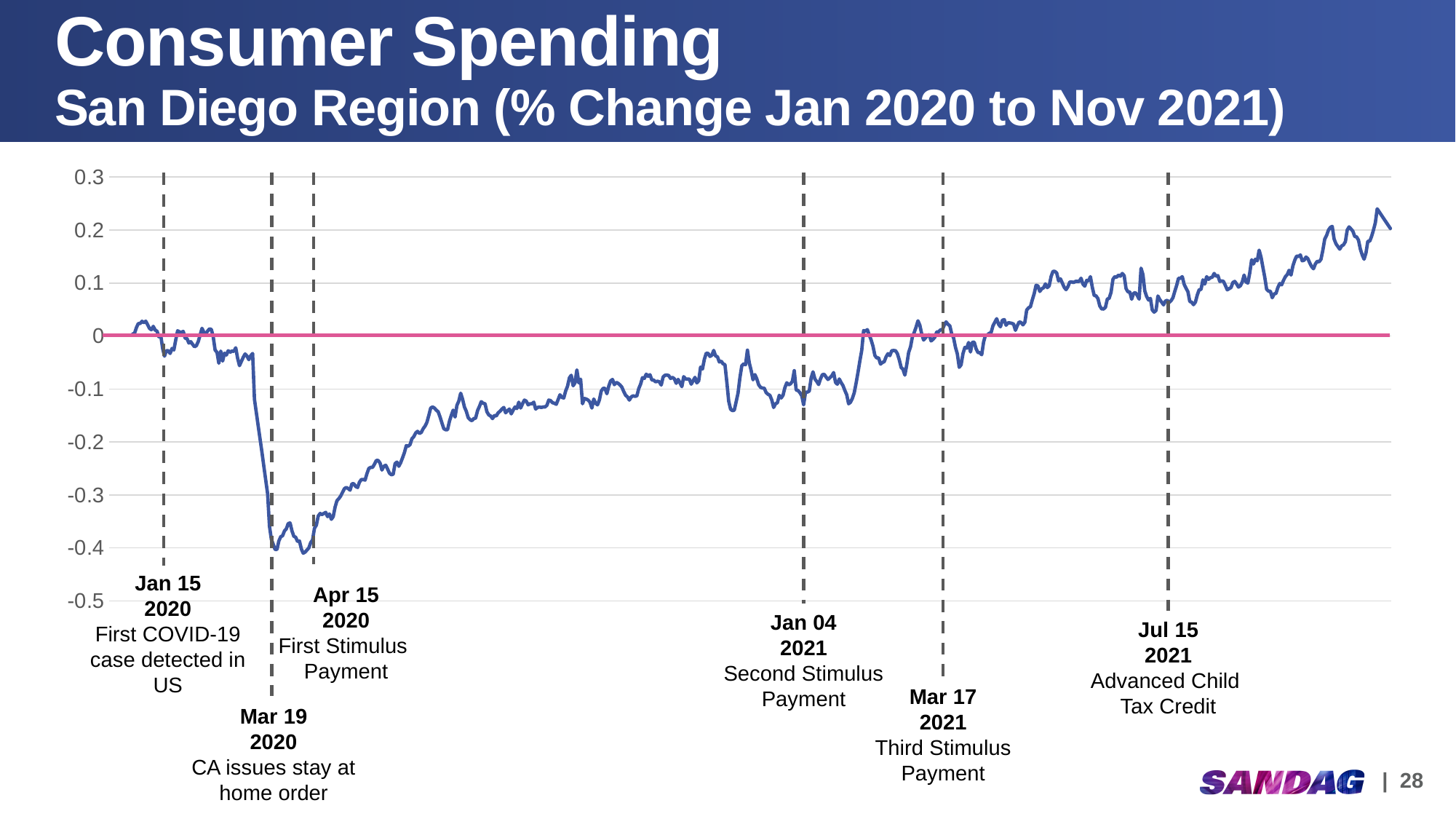

# Consumer Spending San Diego Region (% Change Jan 2020 to Nov 2021)

### Chart

| Category | spend_all |
|---|---|
| 43831 | None |
| 43832 | None |
| 43833 | None |
| 43834 | None |
| 43835 | None |
| 43836 | None |
| 43837 | None |
| 43838 | None |
| 43839 | None |
| 43840 | None |
| 43841 | None |
| 43842 | None |
| 43843 | 0.00378 |
| 43844 | 0.00505 |
| 43845 | 0.0157 |
| 43846 | 0.0235 |
| 43847 | 0.0236 |
| 43848 | 0.0278 |
| 43849 | 0.0253 |
| 43850 | 0.028 |
| 43851 | 0.0213 |
| 43852 | 0.0143 |
| 43853 | 0.0118 |
| 43854 | 0.0182 |
| 43855 | 0.0113 |
| 43856 | 0.0091 |
| 43857 | -0.0015 |
| 43858 | 0.00108 |
| 43859 | -0.0236 |
| 43860 | -0.0381 |
| 43861 | -0.0277 |
| 43862 | -0.0279 |
| 43863 | -0.0329 |
| 43864 | -0.0235 |
| 43865 | -0.0263 |
| 43866 | -0.0073 |
| 43867 | 0.00997 |
| 43868 | 0.00766 |
| 43869 | 0.00719 |
| 43870 | 0.00858 |
| 43871 | -0.00407 |
| 43872 | -0.00481 |
| 43873 | -0.0133 |
| 43874 | -0.0107 |
| 43875 | -0.0158 |
| 43876 | -0.0202 |
| 43877 | -0.0183 |
| 43878 | -0.0103 |
| 43879 | 0.00177 |
| 43880 | 0.0145 |
| 43881 | 0.00702 |
| 43882 | 0.00446 |
| 43883 | 0.00939 |
| 43884 | 0.0135 |
| 43885 | 0.0123 |
| 43886 | -0.00161 |
| 43887 | -0.0266 |
| 43888 | -0.0307 |
| 43889 | -0.0514 |
| 43890 | -0.0284 |
| 43891 | -0.0473 |
| 43892 | -0.0325 |
| 43893 | -0.0359 |
| 43894 | -0.0278 |
| 43895 | -0.0307 |
| 43896 | -0.0283 |
| 43897 | -0.029 |
| 43898 | -0.0223 |
| 43899 | -0.042 |
| 43900 | -0.0559 |
| 43901 | -0.048 |
| 43902 | -0.0403 |
| 43903 | -0.0339 |
| 43904 | -0.0378 |
| 43905 | -0.0447 |
| 43906 | -0.0371 |
| 43907 | -0.033 |
| 43908 | -0.12 |
| 43909 | -0.145 |
| 43910 | -0.17 |
| 43911 | -0.195 |
| 43912 | -0.22 |
| 43913 | -0.246 |
| 43914 | -0.272 |
| 43915 | -0.298 |
| 43916 | -0.359 |
| 43917 | -0.384 |
| 43918 | -0.393 |
| 43919 | -0.403 |
| 43920 | -0.403 |
| 43921 | -0.387 |
| 43922 | -0.379 |
| 43923 | -0.377 |
| 43924 | -0.368 |
| 43925 | -0.364 |
| 43926 | -0.354 |
| 43927 | -0.353 |
| 43928 | -0.368 |
| 43929 | -0.378 |
| 43930 | -0.38 |
| 43931 | -0.388 |
| 43932 | -0.387 |
| 43933 | -0.402 |
| 43934 | -0.41 |
| 43935 | -0.408 |
| 43936 | -0.404 |
| 43937 | -0.4 |
| 43938 | -0.39 |
| 43939 | -0.385 |
| 43940 | -0.363 |
| 43941 | -0.357 |
| 43942 | -0.34 |
| 43943 | -0.335 |
| 43944 | -0.337 |
| 43945 | -0.335 |
| 43946 | -0.333 |
| 43947 | -0.341 |
| 43948 | -0.336 |
| 43949 | -0.346 |
| 43950 | -0.341 |
| 43951 | -0.323 |
| 43952 | -0.311 |
| 43953 | -0.307 |
| 43954 | -0.302 |
| 43955 | -0.295 |
| 43956 | -0.288 |
| 43957 | -0.286 |
| 43958 | -0.288 |
| 43959 | -0.291 |
| 43960 | -0.279 |
| 43961 | -0.279 |
| 43962 | -0.284 |
| 43963 | -0.286 |
| 43964 | -0.276 |
| 43965 | -0.271 |
| 43966 | -0.271 |
| 43967 | -0.272 |
| 43968 | -0.26 |
| 43969 | -0.25 |
| 43970 | -0.248 |
| 43971 | -0.248 |
| 43972 | -0.242 |
| 43973 | -0.235 |
| 43974 | -0.235 |
| 43975 | -0.24 |
| 43976 | -0.253 |
| 43977 | -0.246 |
| 43978 | -0.244 |
| 43979 | -0.251 |
| 43980 | -0.259 |
| 43981 | -0.262 |
| 43982 | -0.261 |
| 43983 | -0.241 |
| 43984 | -0.238 |
| 43985 | -0.246 |
| 43986 | -0.239 |
| 43987 | -0.23 |
| 43988 | -0.22 |
| 43989 | -0.207 |
| 43990 | -0.208 |
| 43991 | -0.205 |
| 43992 | -0.194 |
| 43993 | -0.19 |
| 43994 | -0.183 |
| 43995 | -0.18 |
| 43996 | -0.184 |
| 43997 | -0.182 |
| 43998 | -0.175 |
| 43999 | -0.17 |
| 44000 | -0.163 |
| 44001 | -0.15 |
| 44002 | -0.136 |
| 44003 | -0.134 |
| 44004 | -0.136 |
| 44005 | -0.14 |
| 44006 | -0.143 |
| 44007 | -0.153 |
| 44008 | -0.164 |
| 44009 | -0.175 |
| 44010 | -0.177 |
| 44011 | -0.177 |
| 44012 | -0.161 |
| 44013 | -0.15 |
| 44014 | -0.14 |
| 44015 | -0.153 |
| 44016 | -0.131 |
| 44017 | -0.123 |
| 44018 | -0.108 |
| 44019 | -0.119 |
| 44020 | -0.134 |
| 44021 | -0.142 |
| 44022 | -0.154 |
| 44023 | -0.158 |
| 44024 | -0.16 |
| 44025 | -0.156 |
| 44026 | -0.155 |
| 44027 | -0.141 |
| 44028 | -0.133 |
| 44029 | -0.124 |
| 44030 | -0.127 |
| 44031 | -0.128 |
| 44032 | -0.143 |
| 44033 | -0.149 |
| 44034 | -0.151 |
| 44035 | -0.156 |
| 44036 | -0.15 |
| 44037 | -0.151 |
| 44038 | -0.145 |
| 44039 | -0.142 |
| 44040 | -0.138 |
| 44041 | -0.135 |
| 44042 | -0.145 |
| 44043 | -0.141 |
| 44044 | -0.138 |
| 44045 | -0.147 |
| 44046 | -0.14 |
| 44047 | -0.134 |
| 44048 | -0.137 |
| 44049 | -0.125 |
| 44050 | -0.136 |
| 44051 | -0.128 |
| 44052 | -0.121 |
| 44053 | -0.123 |
| 44054 | -0.13 |
| 44055 | -0.128 |
| 44056 | -0.128 |
| 44057 | -0.125 |
| 44058 | -0.138 |
| 44059 | -0.135 |
| 44060 | -0.134 |
| 44061 | -0.135 |
| 44062 | -0.134 |
| 44063 | -0.134 |
| 44064 | -0.131 |
| 44065 | -0.121 |
| 44066 | -0.122 |
| 44067 | -0.126 |
| 44068 | -0.127 |
| 44069 | -0.129 |
| 44070 | -0.12 |
| 44071 | -0.111 |
| 44072 | -0.116 |
| 44073 | -0.117 |
| 44074 | -0.104 |
| 44075 | -0.0948 |
| 44076 | -0.079 |
| 44077 | -0.0741 |
| 44078 | -0.0939 |
| 44079 | -0.0885 |
| 44080 | -0.064 |
| 44081 | -0.0884 |
| 44082 | -0.0814 |
| 44083 | -0.128 |
| 44084 | -0.118 |
| 44085 | -0.119 |
| 44086 | -0.121 |
| 44087 | -0.125 |
| 44088 | -0.136 |
| 44089 | -0.119 |
| 44090 | -0.127 |
| 44091 | -0.13 |
| 44092 | -0.121 |
| 44093 | -0.104 |
| 44094 | -0.0988 |
| 44095 | -0.0989 |
| 44096 | -0.109 |
| 44097 | -0.0946 |
| 44098 | -0.0848 |
| 44099 | -0.082 |
| 44100 | -0.0919 |
| 44101 | -0.0876 |
| 44102 | -0.0894 |
| 44103 | -0.0923 |
| 44104 | -0.0965 |
| 44105 | -0.105 |
| 44106 | -0.112 |
| 44107 | -0.115 |
| 44108 | -0.121 |
| 44109 | -0.115 |
| 44110 | -0.113 |
| 44111 | -0.114 |
| 44112 | -0.113 |
| 44113 | -0.0992 |
| 44114 | -0.0908 |
| 44115 | -0.0786 |
| 44116 | -0.08 |
| 44117 | -0.0721 |
| 44118 | -0.0761 |
| 44119 | -0.0731 |
| 44120 | -0.083 |
| 44121 | -0.0832 |
| 44122 | -0.0865 |
| 44123 | -0.0854 |
| 44124 | -0.0864 |
| 44125 | -0.0925 |
| 44126 | -0.0773 |
| 44127 | -0.0741 |
| 44128 | -0.0736 |
| 44129 | -0.0746 |
| 44130 | -0.08 |
| 44131 | -0.0781 |
| 44132 | -0.0808 |
| 44133 | -0.0893 |
| 44134 | -0.0818 |
| 44135 | -0.0882 |
| 44136 | -0.0956 |
| 44137 | -0.0767 |
| 44138 | -0.0809 |
| 44139 | -0.0815 |
| 44140 | -0.0812 |
| 44141 | -0.0909 |
| 44142 | -0.0846 |
| 44143 | -0.0781 |
| 44144 | -0.0885 |
| 44145 | -0.0846 |
| 44146 | -0.0586 |
| 44147 | -0.0622 |
| 44148 | -0.0442 |
| 44149 | -0.0325 |
| 44150 | -0.0327 |
| 44151 | -0.0385 |
| 44152 | -0.0364 |
| 44153 | -0.0272 |
| 44154 | -0.0376 |
| 44155 | -0.0392 |
| 44156 | -0.0491 |
| 44157 | -0.0474 |
| 44158 | -0.0525 |
| 44159 | -0.0541 |
| 44160 | -0.0872 |
| 44161 | -0.123 |
| 44162 | -0.138 |
| 44163 | -0.141 |
| 44164 | -0.14 |
| 44165 | -0.124 |
| 44166 | -0.108 |
| 44167 | -0.0788 |
| 44168 | -0.0561 |
| 44169 | -0.0526 |
| 44170 | -0.0543 |
| 44171 | -0.0267 |
| 44172 | -0.0506 |
| 44173 | -0.0652 |
| 44174 | -0.0826 |
| 44175 | -0.0728 |
| 44176 | -0.0808 |
| 44177 | -0.0919 |
| 44178 | -0.0968 |
| 44179 | -0.0982 |
| 44180 | -0.0986 |
| 44181 | -0.107 |
| 44182 | -0.11 |
| 44183 | -0.112 |
| 44184 | -0.121 |
| 44185 | -0.135 |
| 44186 | -0.128 |
| 44187 | -0.126 |
| 44188 | -0.112 |
| 44189 | -0.117 |
| 44190 | -0.112 |
| 44191 | -0.0974 |
| 44192 | -0.0882 |
| 44193 | -0.0921 |
| 44194 | -0.0903 |
| 44195 | -0.0854 |
| 44196 | -0.0654 |
| 44197 | -0.102 |
| 44198 | -0.103 |
| 44199 | -0.107 |
| 44200 | -0.113 |
| 44201 | -0.13 |
| 44202 | -0.106 |
| 44203 | -0.106 |
| 44204 | -0.104 |
| 44205 | -0.079 |
| 44206 | -0.0676 |
| 44207 | -0.0811 |
| 44208 | -0.086 |
| 44209 | -0.0916 |
| 44210 | -0.0808 |
| 44211 | -0.073 |
| 44212 | -0.0723 |
| 44213 | -0.0777 |
| 44214 | -0.082 |
| 44215 | -0.0788 |
| 44216 | -0.0752 |
| 44217 | -0.069 |
| 44218 | -0.0875 |
| 44219 | -0.091 |
| 44220 | -0.0811 |
| 44221 | -0.088 |
| 44222 | -0.0937 |
| 44223 | -0.103 |
| 44224 | -0.111 |
| 44225 | -0.128 |
| 44226 | -0.125 |
| 44227 | -0.118 |
| 44228 | -0.107 |
| 44229 | -0.0885 |
| 44230 | -0.0687 |
| 44231 | -0.0468 |
| 44232 | -0.0271 |
| 44233 | 0.0103 |
| 44234 | 0.00932 |
| 44235 | 0.0121 |
| 44236 | 0.00178 |
| 44237 | -0.00752 |
| 44238 | -0.0193 |
| 44239 | -0.0367 |
| 44240 | -0.0415 |
| 44241 | -0.0412 |
| 44242 | -0.0531 |
| 44243 | -0.05 |
| 44244 | -0.0483 |
| 44245 | -0.0391 |
| 44246 | -0.0333 |
| 44247 | -0.037 |
| 44248 | -0.0277 |
| 44249 | -0.0274 |
| 44250 | -0.0277 |
| 44251 | -0.0331 |
| 44252 | -0.0447 |
| 44253 | -0.0593 |
| 44254 | -0.0628 |
| 44255 | -0.0738 |
| 44256 | -0.0546 |
| 44257 | -0.0314 |
| 44258 | -0.0207 |
| 44259 | -0.00205 |
| 44260 | 0.00689 |
| 44261 | 0.0169 |
| 44262 | 0.0287 |
| 44263 | 0.0202 |
| 44264 | 0.00368 |
| 44265 | -0.00758 |
| 44266 | -0.0035 |
| 44267 | 0.000993 |
| 44268 | 0.00224 |
| 44269 | -0.0093 |
| 44270 | -0.00635 |
| 44271 | -0.00215 |
| 44272 | 0.00762 |
| 44273 | 0.00795 |
| 44274 | 0.0117 |
| 44275 | 0.0116 |
| 44276 | 0.0205 |
| 44277 | 0.0267 |
| 44278 | 0.0221 |
| 44279 | 0.0191 |
| 44280 | 0.00402 |
| 44281 | -0.0037 |
| 44282 | -0.0215 |
| 44283 | -0.0337 |
| 44284 | -0.0591 |
| 44285 | -0.0544 |
| 44286 | -0.0334 |
| 44287 | -0.0215 |
| 44288 | -0.0228 |
| 44289 | -0.0123 |
| 44290 | -0.0301 |
| 44291 | -0.0119 |
| 44292 | -0.0116 |
| 44293 | -0.024 |
| 44294 | -0.0311 |
| 44295 | -0.0316 |
| 44296 | -0.0353 |
| 44297 | -0.0114 |
| 44298 | 0.00145 |
| 44299 | 0.00189 |
| 44300 | 0.00508 |
| 44301 | 0.00626 |
| 44302 | 0.0193 |
| 44303 | 0.0261 |
| 44304 | 0.0327 |
| 44305 | 0.0221 |
| 44306 | 0.0174 |
| 44307 | 0.0296 |
| 44308 | 0.0311 |
| 44309 | 0.0203 |
| 44310 | 0.0248 |
| 44311 | 0.0247 |
| 44312 | 0.024 |
| 44313 | 0.0225 |
| 44314 | 0.0108 |
| 44315 | 0.0197 |
| 44316 | 0.0266 |
| 44317 | 0.0255 |
| 44318 | 0.0211 |
| 44319 | 0.0259 |
| 44320 | 0.0491 |
| 44321 | 0.0533 |
| 44322 | 0.0553 |
| 44323 | 0.0683 |
| 44324 | 0.0802 |
| 44325 | 0.0957 |
| 44326 | 0.0945 |
| 44327 | 0.0841 |
| 44328 | 0.0892 |
| 44329 | 0.091 |
| 44330 | 0.0984 |
| 44331 | 0.0913 |
| 44332 | 0.0948 |
| 44333 | 0.112 |
| 44334 | 0.122 |
| 44335 | 0.122 |
| 44336 | 0.119 |
| 44337 | 0.104 |
| 44338 | 0.108 |
| 44339 | 0.1 |
| 44340 | 0.0919 |
| 44341 | 0.0875 |
| 44342 | 0.0932 |
| 44343 | 0.102 |
| 44344 | 0.102 |
| 44345 | 0.101 |
| 44346 | 0.103 |
| 44347 | 0.103 |
| 44348 | 0.103 |
| 44349 | 0.109 |
| 44350 | 0.098 |
| 44351 | 0.0941 |
| 44352 | 0.105 |
| 44353 | 0.104 |
| 44354 | 0.112 |
| 44355 | 0.0918 |
| 44356 | 0.0766 |
| 44357 | 0.0758 |
| 44358 | 0.0706 |
| 44359 | 0.0568 |
| 44360 | 0.0511 |
| 44361 | 0.051 |
| 44362 | 0.054 |
| 44363 | 0.0697 |
| 44364 | 0.0712 |
| 44365 | 0.0824 |
| 44366 | 0.107 |
| 44367 | 0.112 |
| 44368 | 0.111 |
| 44369 | 0.115 |
| 44370 | 0.113 |
| 44371 | 0.118 |
| 44372 | 0.114 |
| 44373 | 0.0896 |
| 44374 | 0.0833 |
| 44375 | 0.0833 |
| 44376 | 0.0694 |
| 44377 | 0.0806 |
| 44378 | 0.0819 |
| 44379 | 0.0764 |
| 44380 | 0.0697 |
| 44381 | 0.128 |
| 44382 | 0.116 |
| 44383 | 0.0852 |
| 44384 | 0.0745 |
| 44385 | 0.0679 |
| 44386 | 0.071 |
| 44387 | 0.049 |
| 44388 | 0.0451 |
| 44389 | 0.0483 |
| 44390 | 0.0756 |
| 44391 | 0.0688 |
| 44392 | 0.0638 |
| 44393 | 0.0588 |
| 44394 | 0.066 |
| 44395 | 0.0673 |
| 44396 | 0.0631 |
| 44397 | 0.0666 |
| 44398 | 0.0722 |
| 44399 | 0.0842 |
| 44400 | 0.0956 |
| 44401 | 0.109 |
| 44402 | 0.109 |
| 44403 | 0.112 |
| 44404 | 0.0977 |
| 44405 | 0.0901 |
| 44406 | 0.0836 |
| 44407 | 0.0653 |
| 44408 | 0.0638 |
| 44409 | 0.0592 |
| 44410 | 0.0639 |
| 44411 | 0.0775 |
| 44412 | 0.0873 |
| 44413 | 0.0879 |
| 44414 | 0.106 |
| 44415 | 0.098 |
| 44416 | 0.112 |
| 44417 | 0.107 |
| 44418 | 0.11 |
| 44419 | 0.111 |
| 44420 | 0.118 |
| 44421 | 0.113 |
| 44422 | 0.114 |
| 44423 | 0.103 |
| 44424 | 0.104 |
| 44425 | 0.103 |
| 44426 | 0.0953 |
| 44427 | 0.0871 |
| 44428 | 0.0894 |
| 44429 | 0.0914 |
| 44430 | 0.101 |
| 44431 | 0.103 |
| 44432 | 0.0982 |
| 44433 | 0.0924 |
| 44434 | 0.0948 |
| 44435 | 0.102 |
| 44436 | 0.115 |
| 44437 | 0.102 |
| 44438 | 0.1 |
| 44439 | 0.119 |
| 44440 | 0.144 |
| 44441 | 0.136 |
| 44442 | 0.145 |
| 44443 | 0.142 |
| 44444 | 0.162 |
| 44445 | 0.149 |
| 44446 | 0.13 |
| 44447 | 0.111 |
| 44448 | 0.0881 |
| 44449 | 0.0847 |
| 44450 | 0.0846 |
| 44451 | 0.0723 |
| 44452 | 0.0794 |
| 44453 | 0.0805 |
| 44454 | 0.0915 |
| 44455 | 0.0991 |
| 44456 | 0.0966 |
| 44457 | 0.105 |
| 44458 | 0.112 |
| 44459 | 0.116 |
| 44460 | 0.124 |
| 44461 | 0.115 |
| 44462 | 0.132 |
| 44463 | 0.143 |
| 44464 | 0.151 |
| 44465 | 0.15 |
| 44466 | 0.153 |
| 44467 | 0.142 |
| 44468 | 0.143 |
| 44469 | 0.149 |
| 44470 | 0.146 |
| 44471 | 0.138 |
| 44472 | 0.131 |
| 44473 | 0.127 |
| 44474 | 0.136 |
| 44475 | 0.141 |
| 44476 | 0.14 |
| 44477 | 0.145 |
| 44478 | 0.162 |
| 44479 | 0.183 |
| 44480 | 0.19 |
| 44481 | 0.2 |
| 44482 | 0.205 |
| 44483 | 0.207 |
| 44484 | 0.183 |
| 44485 | 0.174 |
| 44486 | 0.169 |
| 44487 | 0.164 |
| 44488 | 0.17 |
| 44489 | 0.172 |
| 44490 | 0.178 |
| 44491 | 0.2 |
| 44492 | 0.206 |
| 44493 | 0.202 |
| 44494 | 0.198 |
| 44495 | 0.188 |
| 44496 | 0.187 |
| 44497 | 0.181 |
| 44498 | 0.164 |
| 44499 | 0.153 |
| 44500 | 0.145 |
| 44501 | 0.157 |
| 44502 | 0.179 |
| 44503 | 0.179 |
| 44504 | 0.188 |
| 44505 | 0.2 |
| 44506 | 0.214 |
| 44507 | 0.24 |
| 44514 | 0.203 |
Jan 15
2020
First COVID-19 case detected in US
Apr 15
2020
First Stimulus
Payment
Jan 04
2021
Second Stimulus Payment
Jul 15
2021
Advanced Child
Tax Credit
Mar 17
2021
Third Stimulus
Payment
Mar 19
2020
CA issues stay at home order
28